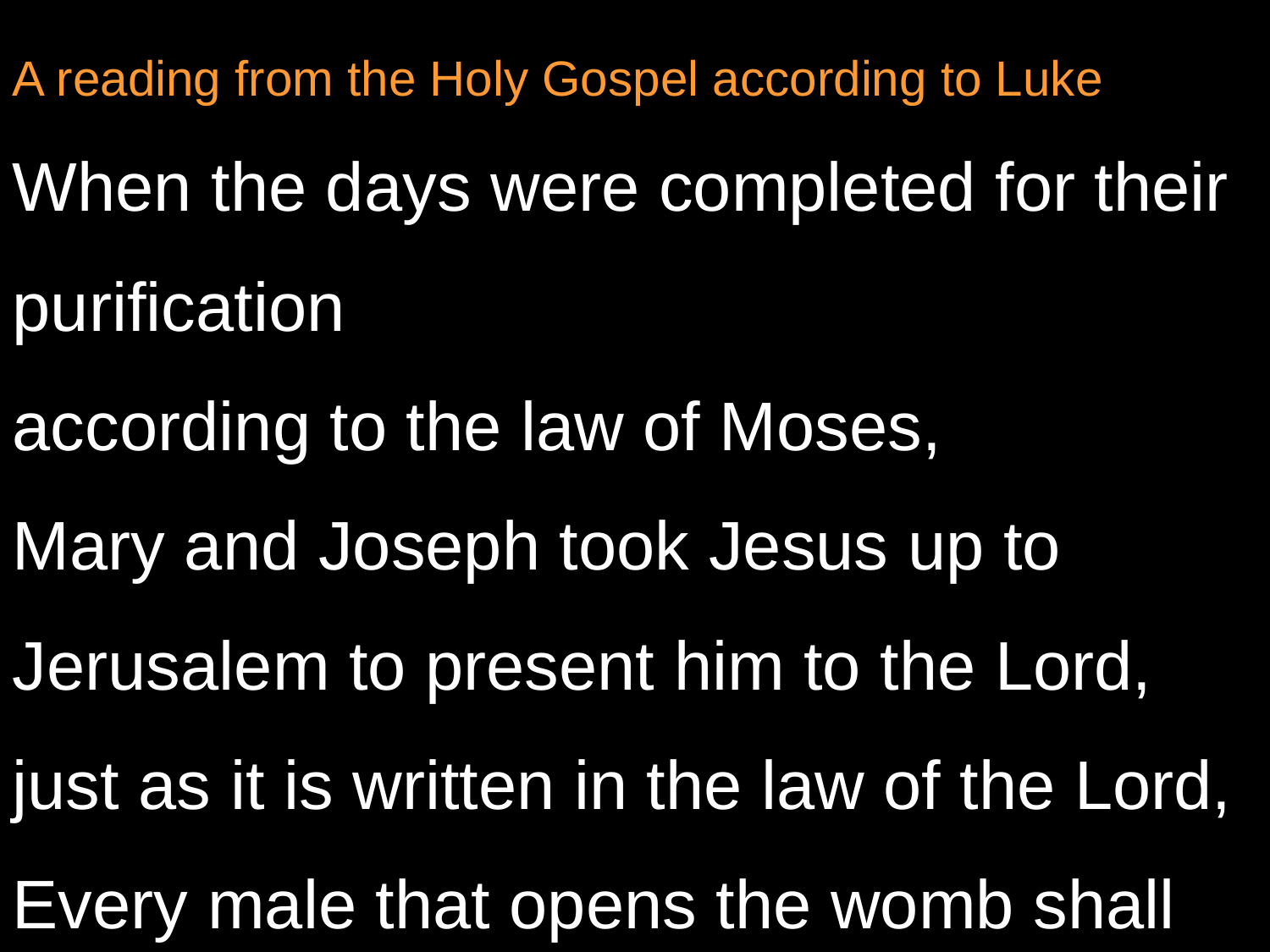

A reading from the Holy Gospel according to Luke
When the days were completed for their purification
according to the law of Moses,
Mary and Joseph took Jesus up to Jerusalem to present him to the Lord,
just as it is written in the law of the Lord,
Every male that opens the womb shall